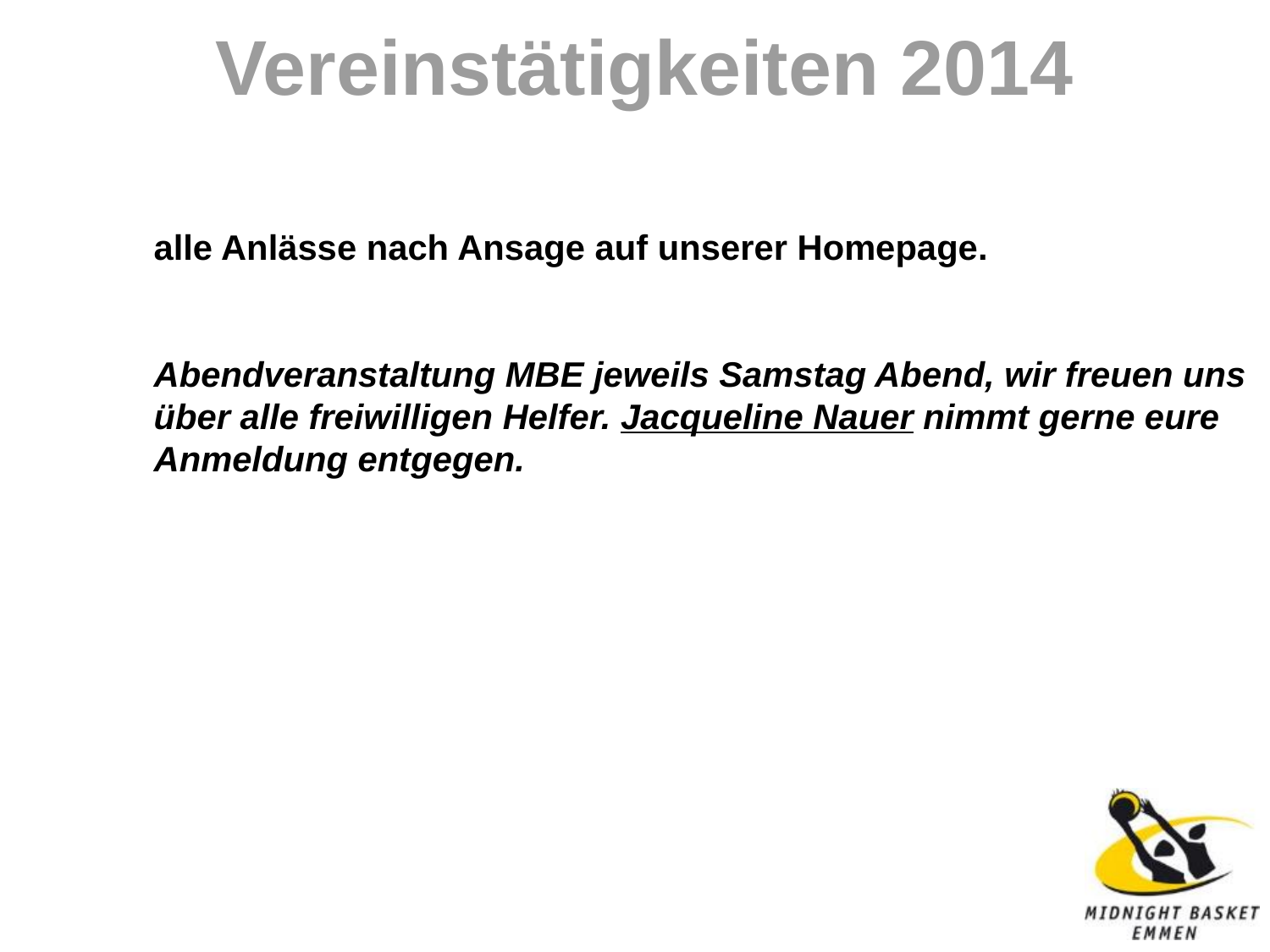

# Vereinstätigkeiten 2014

alle Anlässe nach Ansage auf unserer Homepage.
Abendveranstaltung MBE jeweils Samstag Abend, wir freuen uns über alle freiwilligen Helfer. Jacqueline Nauer nimmt gerne eure Anmeldung entgegen.